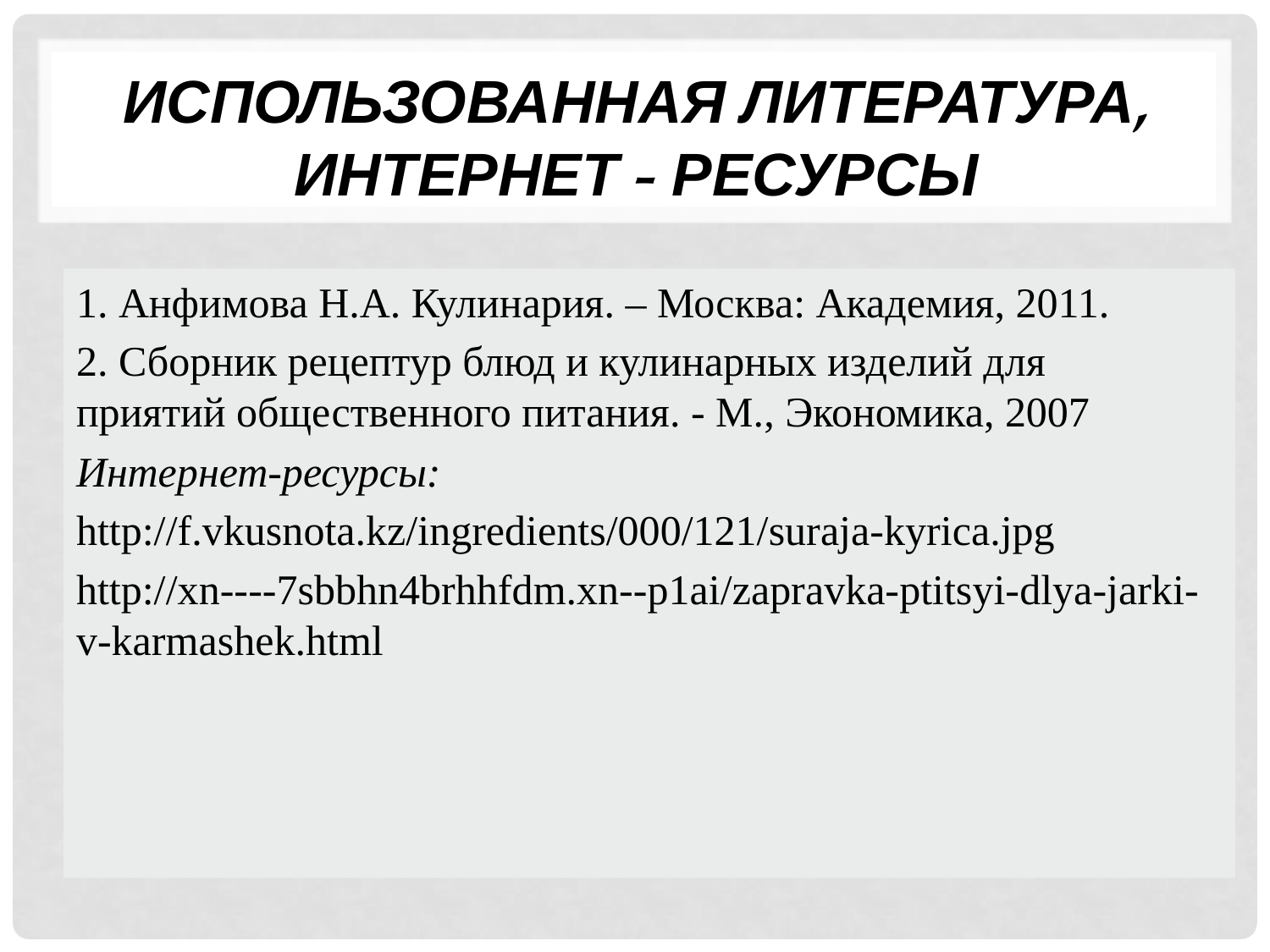

# Использованная литература, интернет - ресурсы
1. Анфимова Н.А. Кулинария. – Москва: Академия, 2011.
2. Сборник рецептур блюд и кулинарных изделий для
приятий общественного питания. - М., Экономика, 2007
Интернет-ресурсы:
http://f.vkusnota.kz/ingredients/000/121/suraja-kyrica.jpg
http://xn----7sbbhn4brhhfdm.xn--p1ai/zapravka-ptitsyi-dlya-jarki-v-karmashek.html